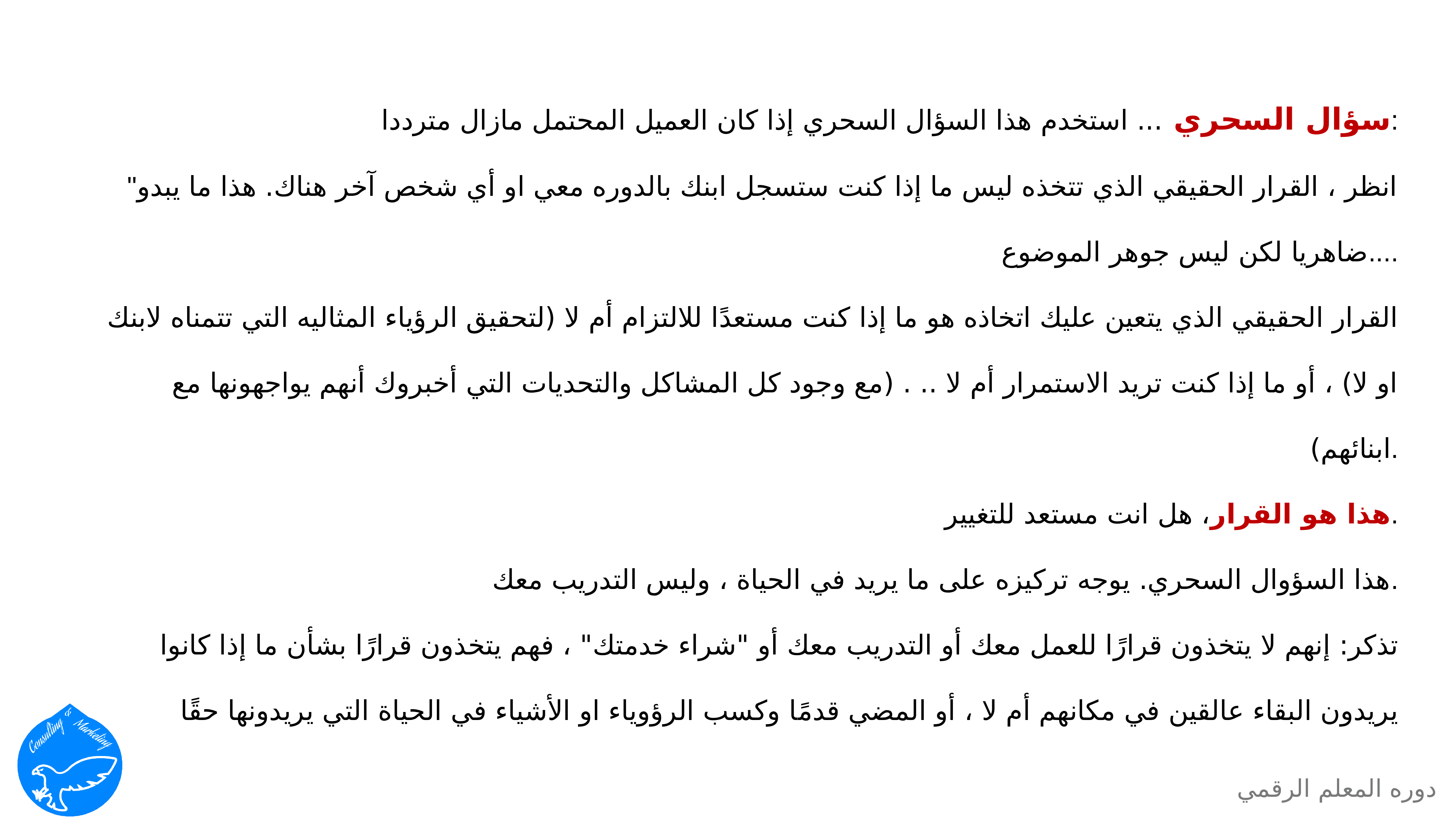

سؤال السحري ... استخدم هذا السؤال السحري إذا كان العميل المحتمل مازال مترددا:
"انظر ، القرار الحقيقي الذي تتخذه ليس ما إذا كنت ستسجل ابنك بالدوره معي او أي شخص آخر هناك. هذا ما يبدو ضاهريا لكن ليس جوهر الموضوع....
القرار الحقيقي الذي يتعين عليك اتخاذه هو ما إذا كنت مستعدًا للالتزام أم لا (لتحقيق الرؤياء المثاليه التي تتمناه لابنك او لا) ، أو ما إذا كنت تريد الاستمرار أم لا .. . (مع وجود كل المشاكل والتحديات التي أخبروك أنهم يواجهونها مع ابنائهم).
هذا هو القرار، هل انت مستعد للتغيير.
هذا السؤوال السحري. يوجه تركيزه على ما يريد في الحياة ، وليس التدريب معك.
تذكر: إنهم لا يتخذون قرارًا للعمل معك أو التدريب معك أو "شراء خدمتك" ، فهم يتخذون قرارًا بشأن ما إذا كانوا يريدون البقاء عالقين في مكانهم أم لا ، أو المضي قدمًا وكسب الرؤوياء او الأشياء في الحياة التي يريدونها حقًا